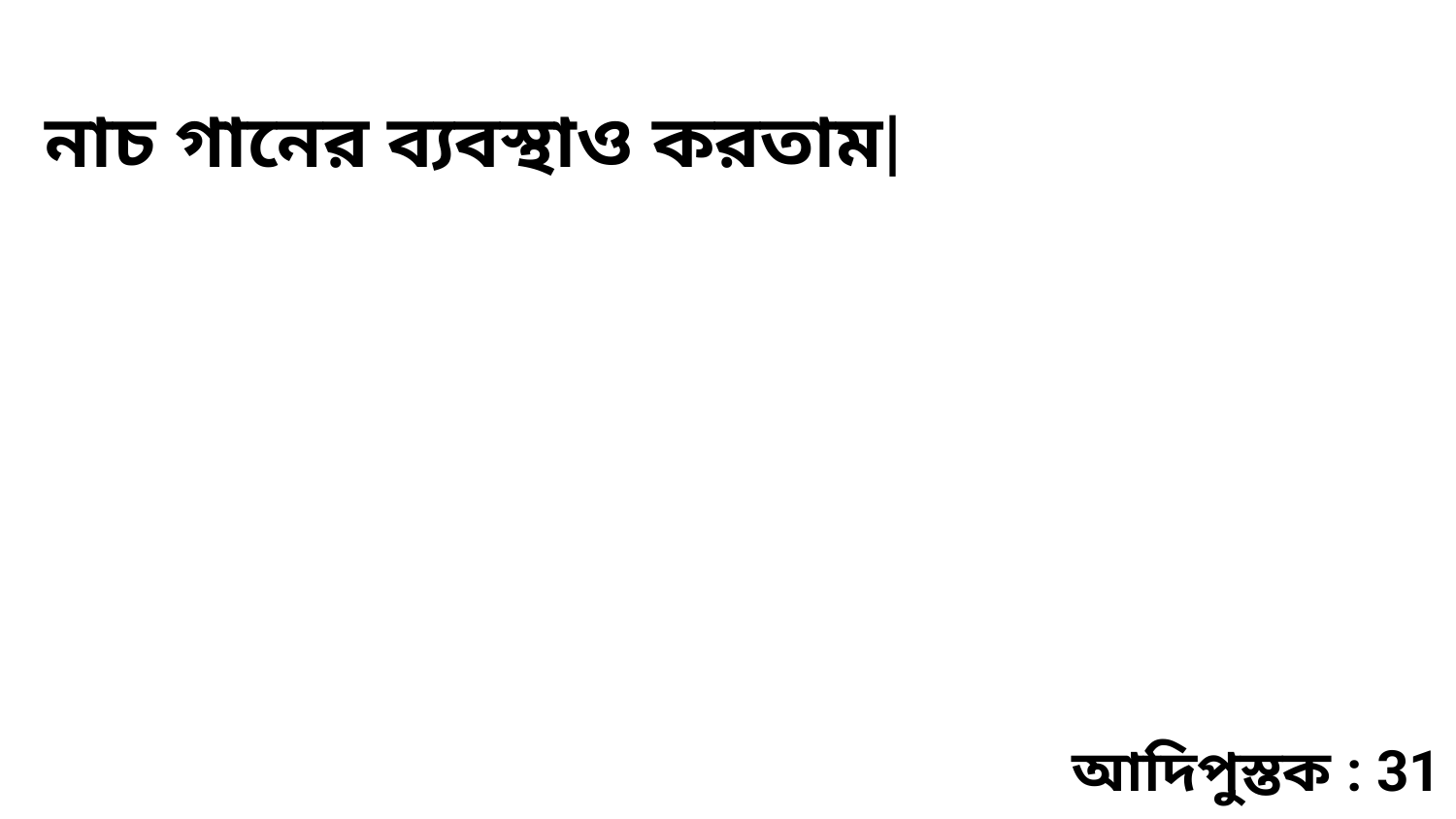

নাচ গানের ব্যবস্থাও করতাম|
আদিপুস্তক : 31